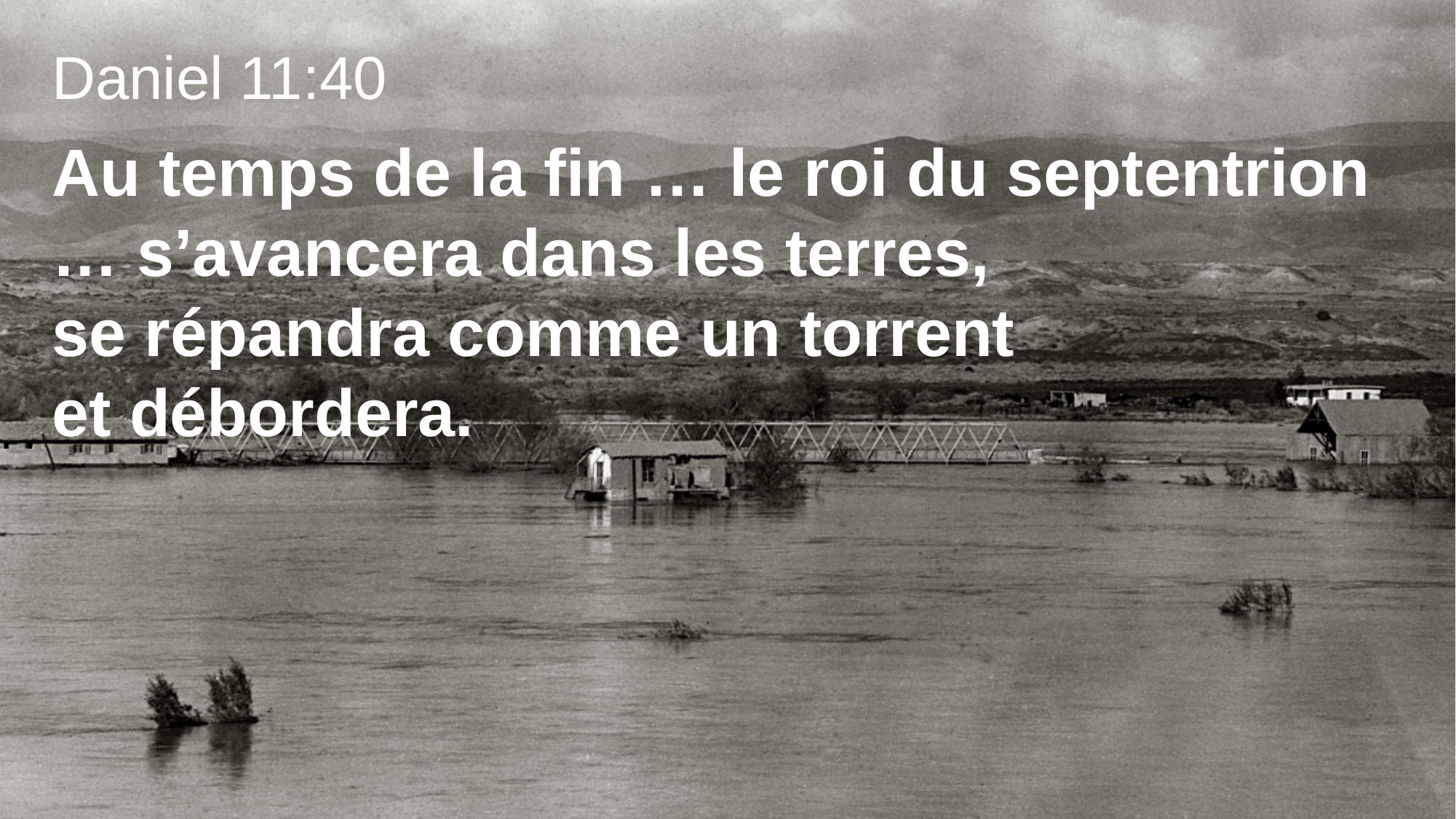

Daniel 11:40

Au temps de la fin … le roi du septentrion … s’avancera dans les terres,
se répandra comme un torrent
et débordera.